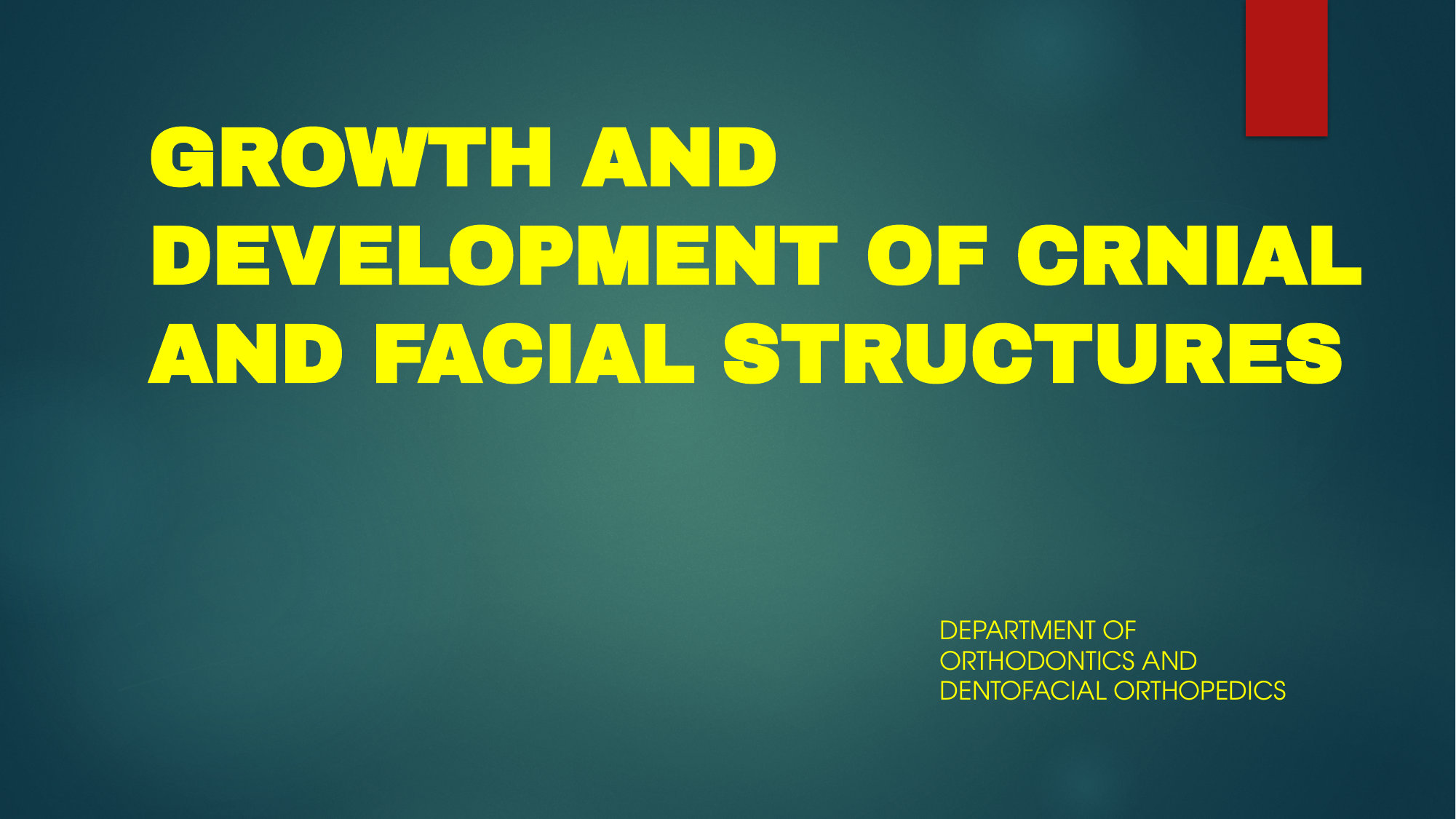

# GROWTH AND DEVELOPMENT OF CRNIAL AND FACIAL STRUCTURES
DEPARTMENT OF ORTHODONTICS AND DENTOFACIAL ORTHOPEDICS